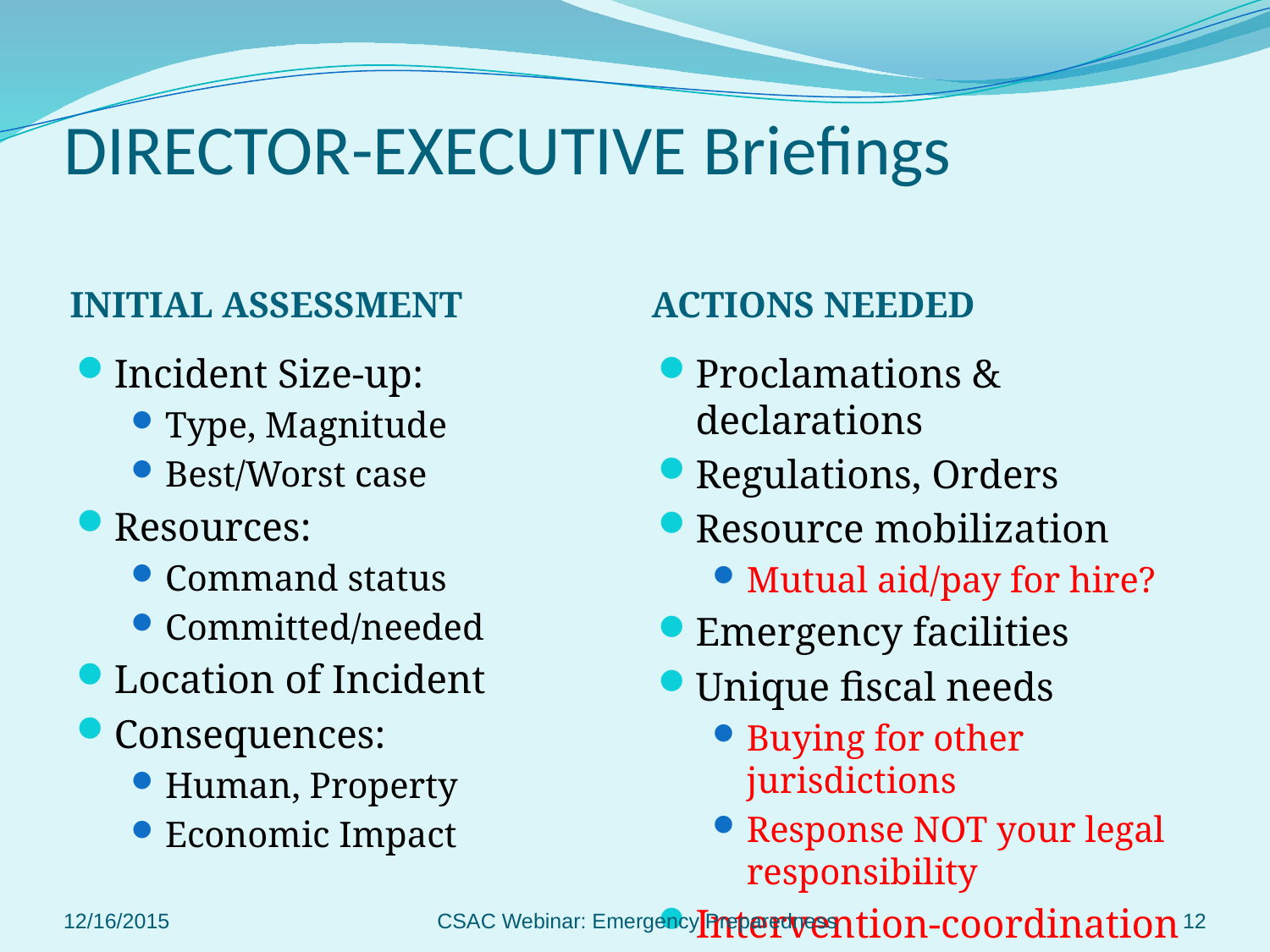

# DIRECTOR-EXECUTIVE Briefings
INITIAL ASSESSMENT
ACTIONS NEEDED
Incident Size-up:
Type, Magnitude
Best/Worst case
Resources:
Command status
Committed/needed
Location of Incident
Consequences:
Human, Property
Economic Impact
Proclamations & declarations
Regulations, Orders
Resource mobilization
Mutual aid/pay for hire?
Emergency facilities
Unique fiscal needs
Buying for other jurisdictions
Response NOT your legal responsibility
Intervention-coordination
12/16/2015
CSAC Webinar: Emergency Preparedness
12